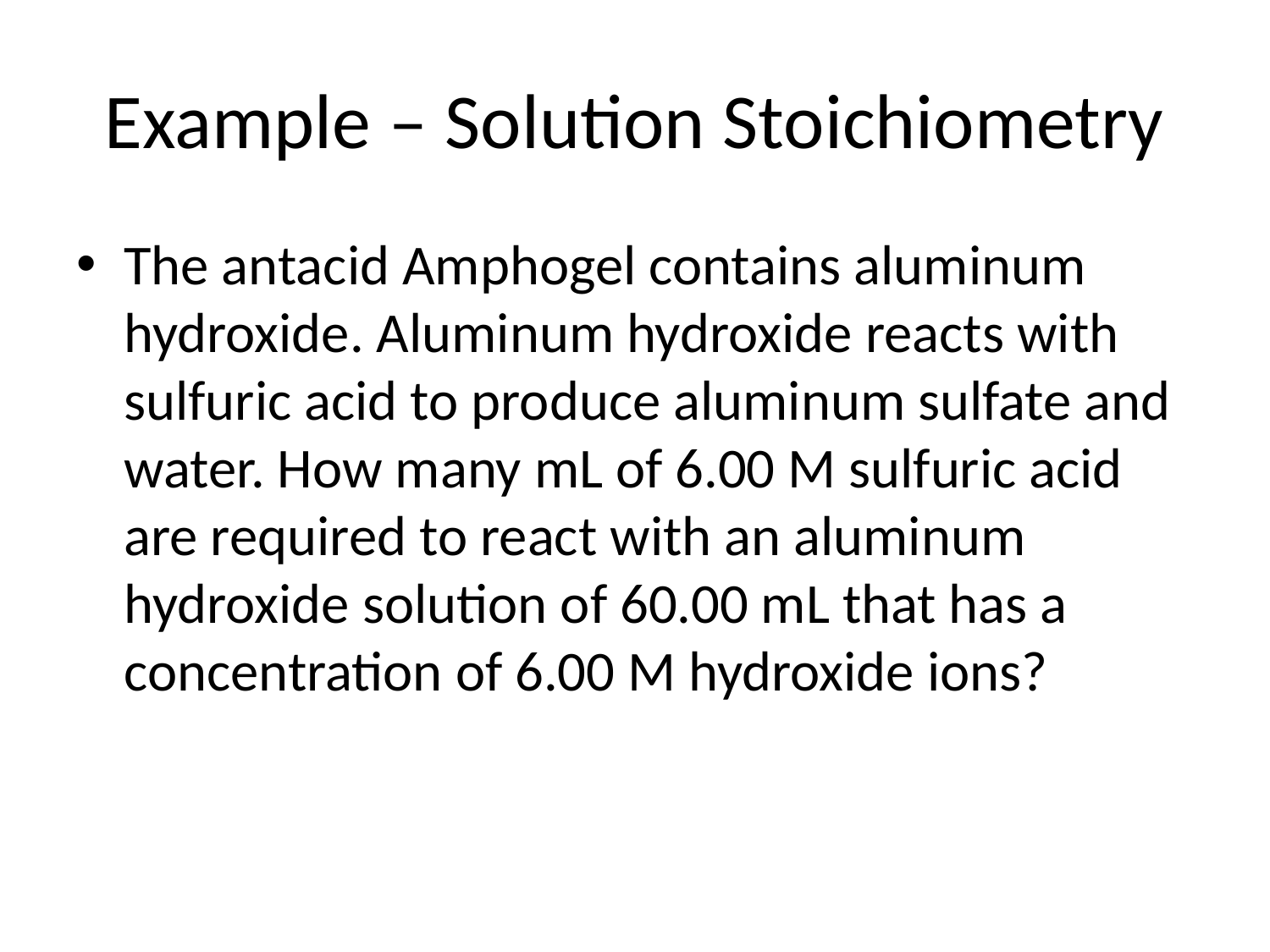

# Example – Solution Stoichiometry
The antacid Amphogel contains aluminum hydroxide. Aluminum hydroxide reacts with sulfuric acid to produce aluminum sulfate and water. How many mL of 6.00 M sulfuric acid are required to react with an aluminum hydroxide solution of 60.00 mL that has a concentration of 6.00 M hydroxide ions?